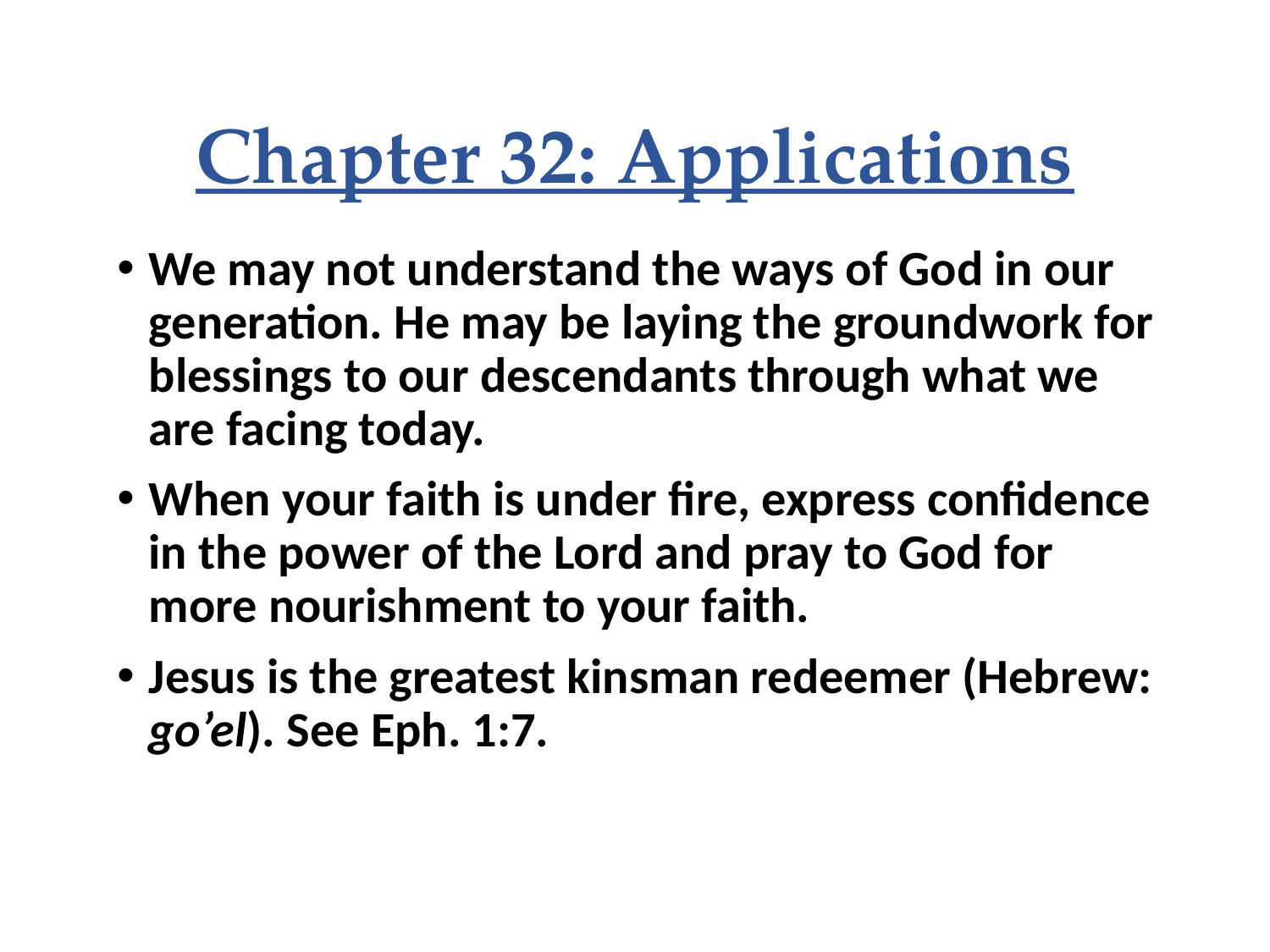

# Chapter 32: Applications
We may not understand the ways of God in our generation. He may be laying the groundwork for blessings to our descendants through what we are facing today.
When your faith is under fire, express confidence in the power of the Lord and pray to God for more nourishment to your faith.
Jesus is the greatest kinsman redeemer (Hebrew: go’el). See Eph. 1:7.